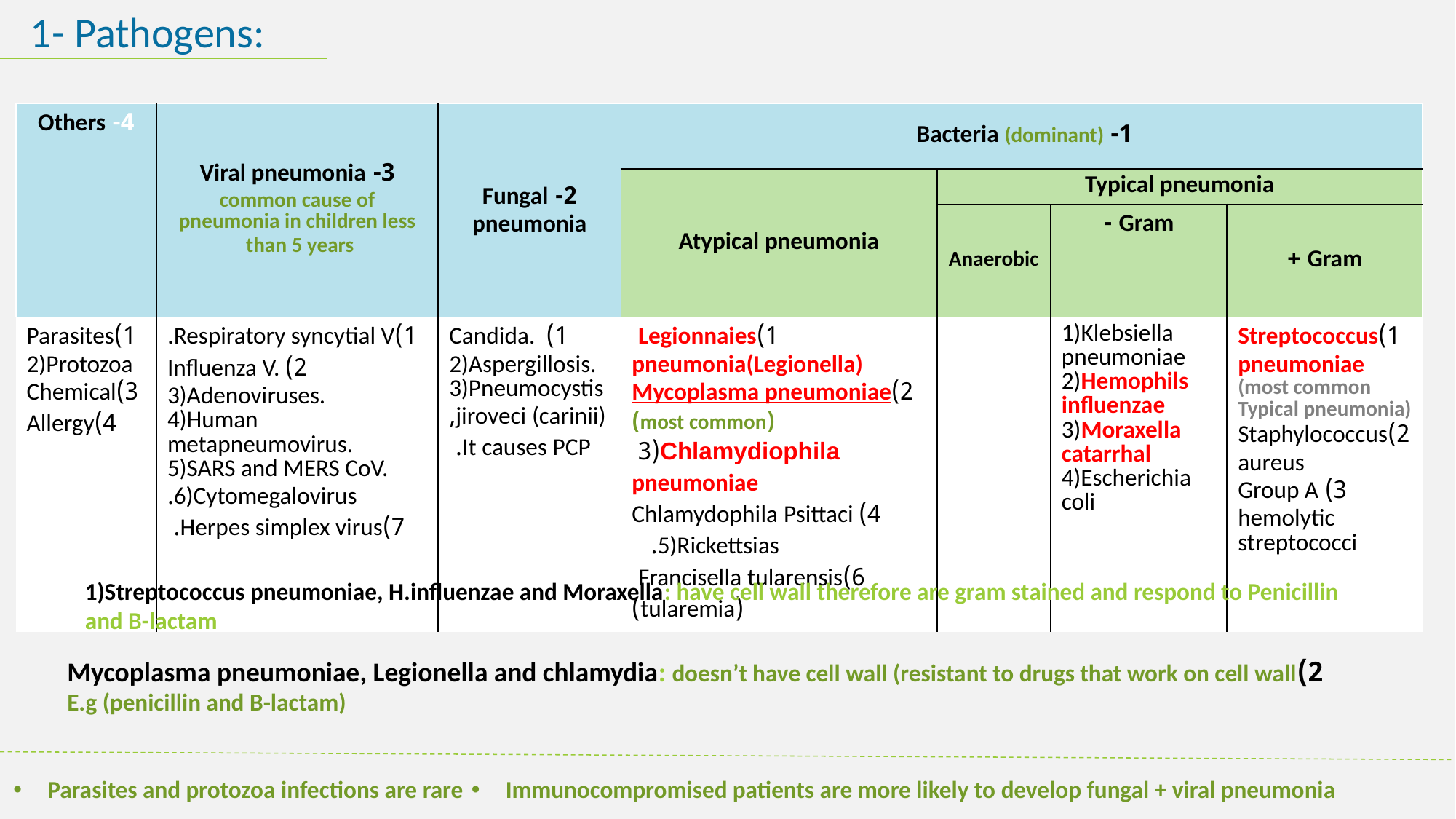

1- Pathogens:
| 4- Others | 3- Viral pneumonia common cause of pneumonia in children less than 5 years | 2- Fungal pneumonia | 1- Bacteria (dominant) |  |  |  |
| --- | --- | --- | --- | --- | --- | --- |
|  |  |  | Atypical pneumonia | Typical pneumonia |  |  |
|  |  |  |  | Anaerobic | Gram - | Gram + |
| 1)Parasites2)Protozoa 3)Chemical 4)Allergy | ­1)Respiratory syncytial V. 2)Influenza V. ­ 3)Adenoviruses. ­ 4)Human metapneumovirus. ­ 5)SARS and MERS CoV. ­ 6)Cytomegalovirus. 7)Herpes simplex virus. | ­1)Candida.  ­ 2)Aspergillosis.­ 3)Pneumocystis jiroveci ​(carinii), It causes PCP. | 1)Legionnaies  pneumonia(Legionella) 2)Mycoplasma pneumoniae (most common) 3)Chlamydiophila  pneumoniae 4)Chlamydophila Psittaci ​ 5)Rickettsias.  ­ 6)Francisella tularensis  (tularemia) |  | 1)Klebsiella pneumoniae 2)Hemophils influenzae 3)Moraxella catarrhal 4)Escherichia coli | 1)Streptococcus pneumoniae (most common Typical pneumonia) 2)Staphylococcus aureus 3) Group A hemolytic streptococci |
1)Streptococcus pneumoniae, H.influenzae and Moraxella: have cell wall therefore are gram stained and respond to Penicillin
and B-lactam
2)Mycoplasma pneumoniae, Legionella and chlamydia: doesn’t have cell wall (resistant to drugs that work on cell wall E.g (penicillin and B-lactam)
Parasites and protozoa infections are rare
Immunocompromised patients are more likely to develop fungal + viral pneumonia